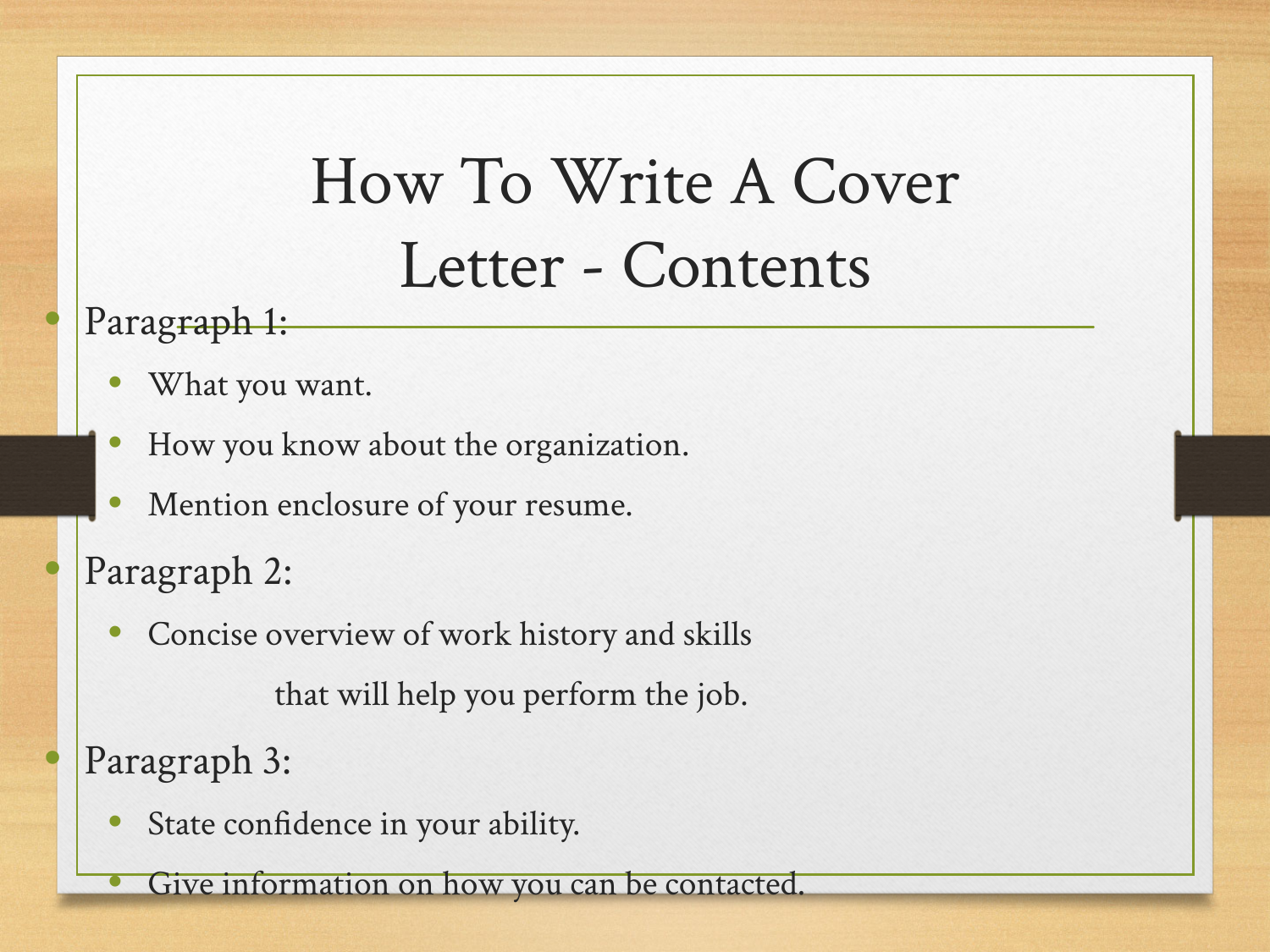

# How To Write A Cover Letter - Contents
Paragraph 1:
What you want.
How you know about the organization.
Mention enclosure of your resume.
Paragraph 2:
Concise overview of work history and skills
		that will help you perform the job.
Paragraph 3:
State confidence in your ability.
Give information on how you can be contacted.